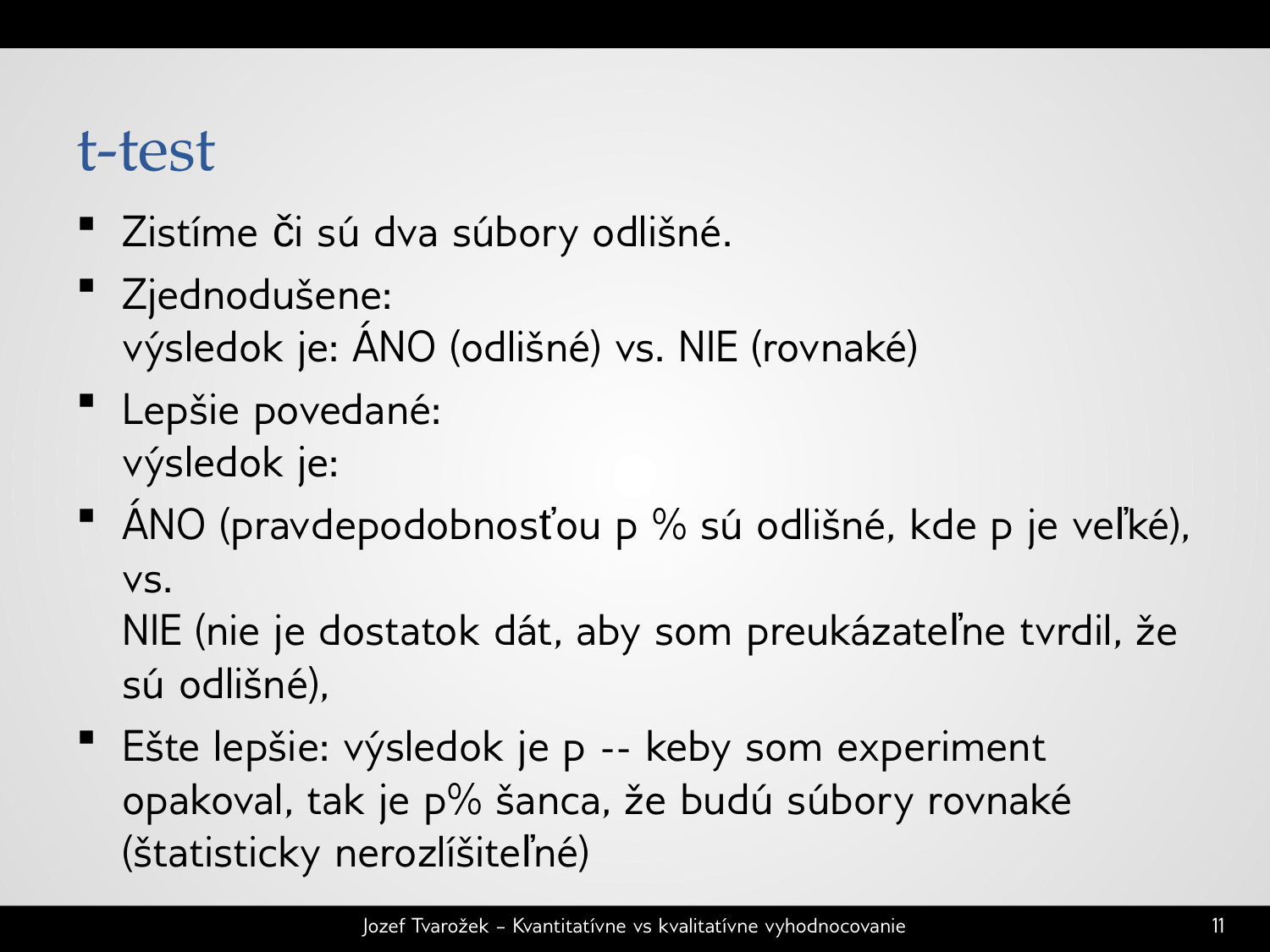

# t-test
Zistíme či sú dva súbory odlišné.
Zjednodušene:
výsledok je: ÁNO (odlišné) vs. NIE (rovnaké)
Lepšie povedané:
výsledok je:
ÁNO (pravdepodobnosťou p % sú odlišné, kde p je veľké), vs.
NIE (nie je dostatok dát, aby som preukázateľne tvrdil, že sú odlišné),
Ešte lepšie: výsledok je p -- keby som experiment opakoval, tak je p% šanca, že budú súbory rovnaké (štatisticky nerozlíšiteľné)
Jozef Tvarožek – Kvantitatívne vs kvalitatívne vyhodnocovanie